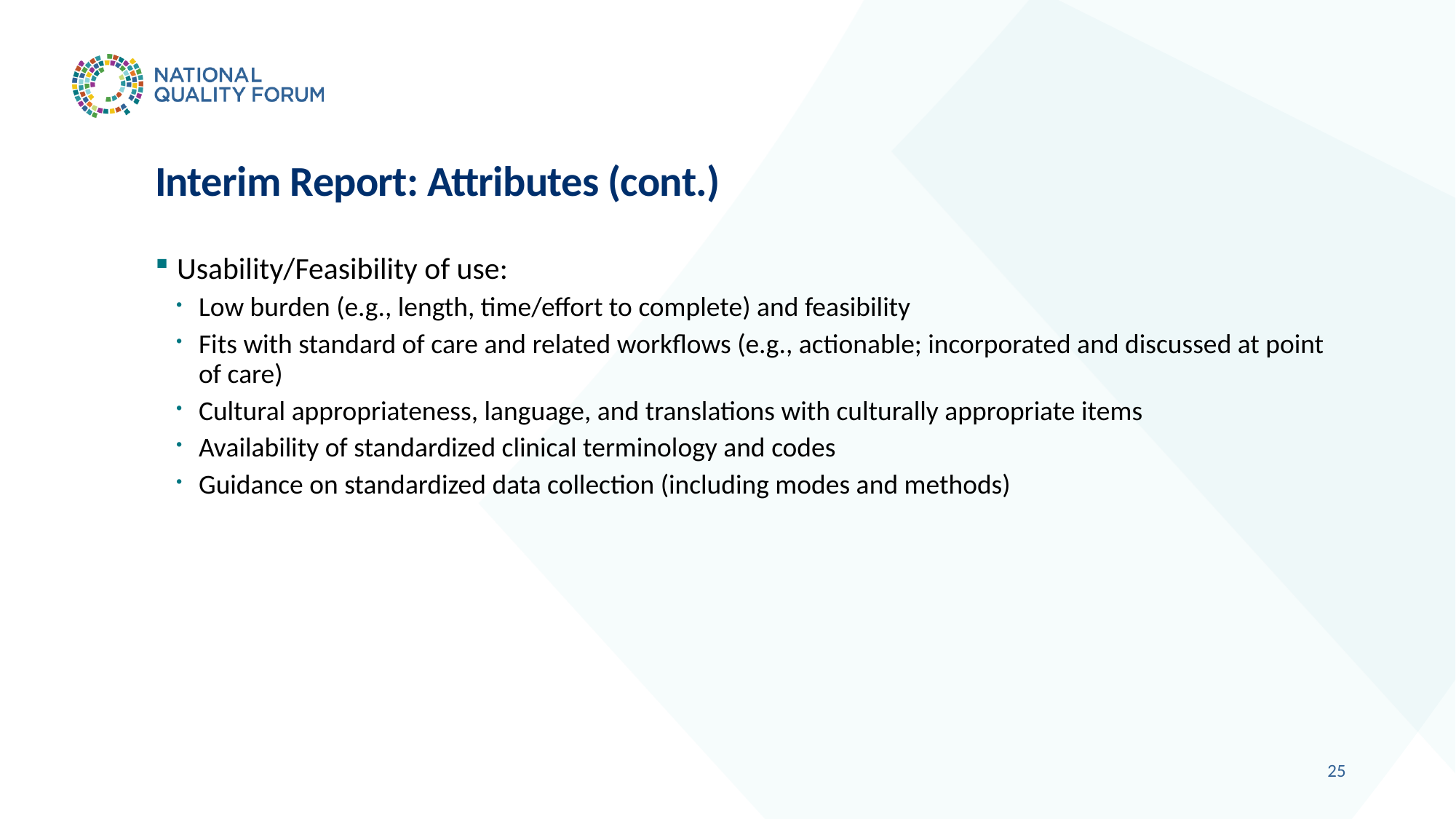

# Interim Report: Attributes (cont.)
Usability/Feasibility of use:
Low burden (e.g., length, time/effort to complete) and feasibility
Fits with standard of care and related workflows (e.g., actionable; incorporated and discussed at point of care)
Cultural appropriateness, language, and translations with culturally appropriate items
Availability of standardized clinical terminology and codes
Guidance on standardized data collection (including modes and methods)
25